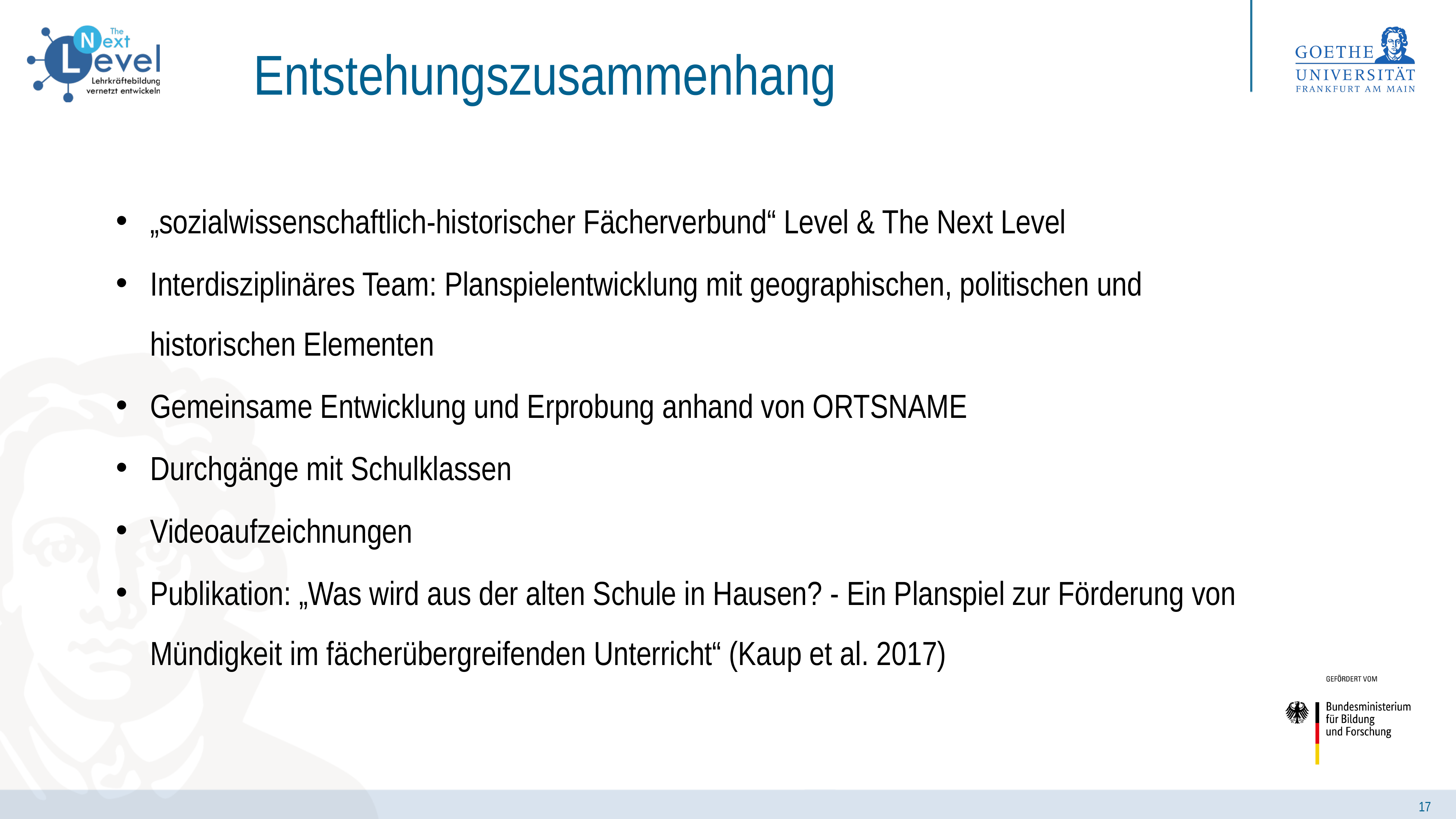

# Entstehungszusammenhang
„sozialwissenschaftlich-historischer Fächerverbund“ Level & The Next Level
Interdisziplinäres Team: Planspielentwicklung mit geographischen, politischen und historischen Elementen
Gemeinsame Entwicklung und Erprobung anhand von ORTSNAME
Durchgänge mit Schulklassen
Videoaufzeichnungen
Publikation: „Was wird aus der alten Schule in Hausen? - Ein Planspiel zur Förderung von Mündigkeit im fächerübergreifenden Unterricht“ (Kaup et al. 2017)

17